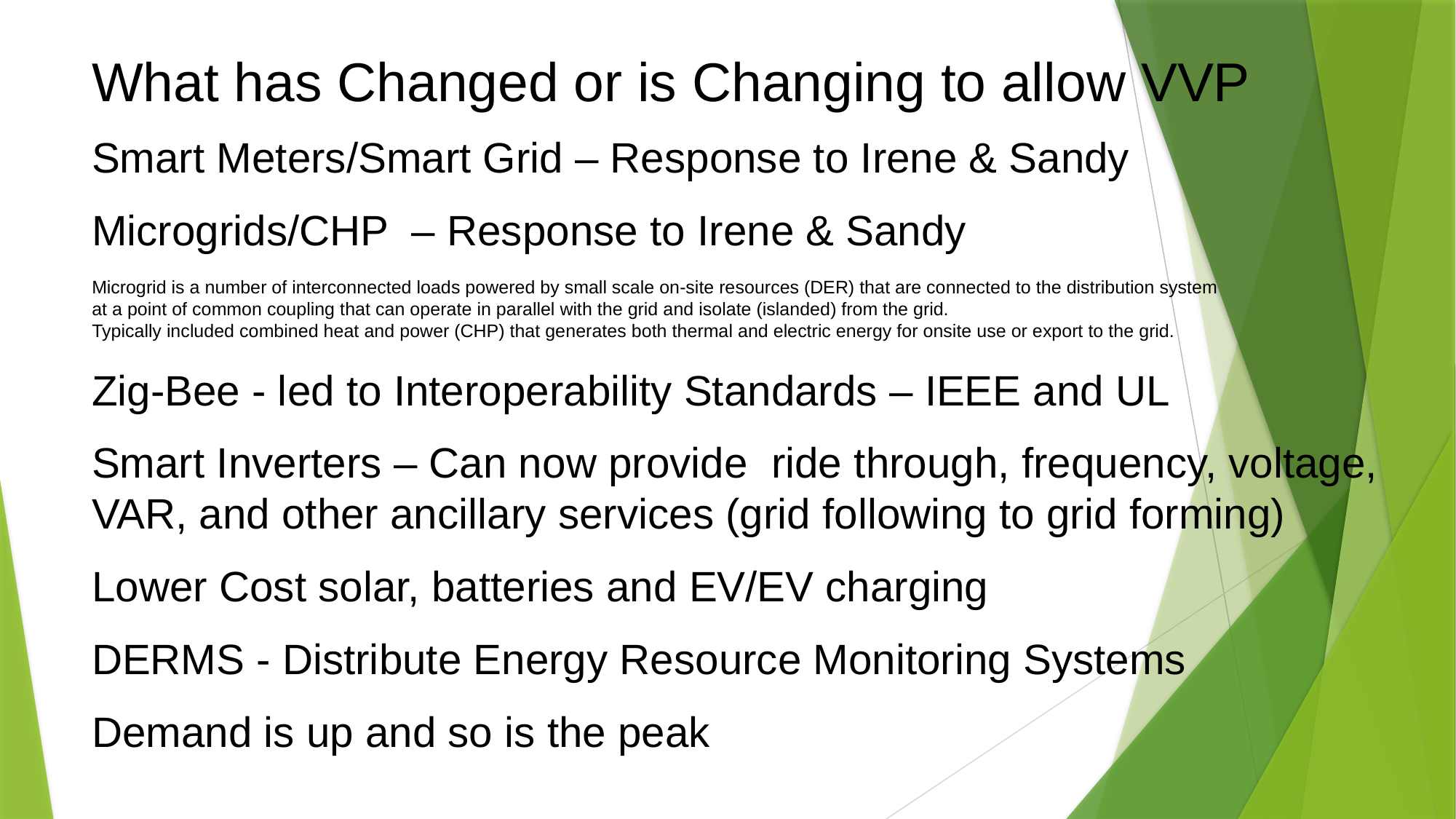

What has Changed or is Changing to allow VVP

Smart Meters/Smart Grid – Response to Irene & Sandy

Microgrids/CHP  – Response to Irene & Sandy

Microgrid is a number of interconnected loads powered by small scale on-site resources (DER) that are connected to the distribution system
at a point of common coupling that can operate in parallel with the grid and isolate (islanded) from the grid.
Typically included combined heat and power (CHP) that generates both thermal and electric energy for onsite use or export to the grid.

Zig-Bee - led to Interoperability Standards – IEEE and UL

Smart Inverters – Can now provide  ride through, frequency, voltage,
VAR, and other ancillary services (grid following to grid forming)

Lower Cost solar, batteries and EV/EV charging

DERMS - Distribute Energy Resource Monitoring Systems

Demand is up and so is the peak